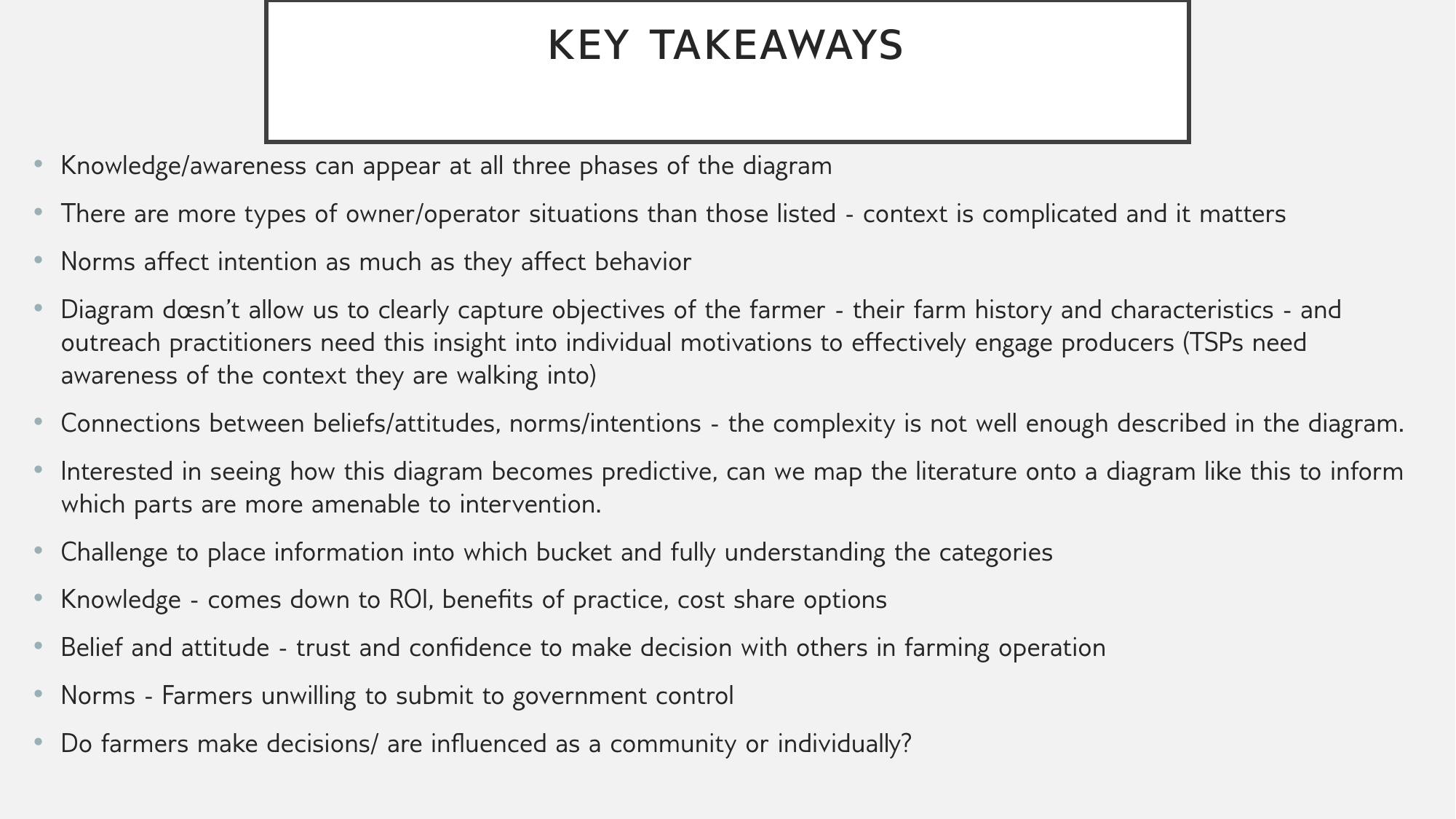

# Key Takeaways
Knowledge/awareness can appear at all three phases of the diagram
There are more types of owner/operator situations than those listed - context is complicated and it matters
Norms affect intention as much as they affect behavior
Diagram doesn’t allow us to clearly capture objectives of the farmer - their farm history and characteristics - and outreach practitioners need this insight into individual motivations to effectively engage producers (TSPs need awareness of the context they are walking into)
Connections between beliefs/attitudes, norms/intentions - the complexity is not well enough described in the diagram.
Interested in seeing how this diagram becomes predictive, can we map the literature onto a diagram like this to inform which parts are more amenable to intervention.
Challenge to place information into which bucket and fully understanding the categories
Knowledge - comes down to ROI, benefits of practice, cost share options
Belief and attitude - trust and confidence to make decision with others in farming operation
Norms - Farmers unwilling to submit to government control
Do farmers make decisions/ are influenced as a community or individually?